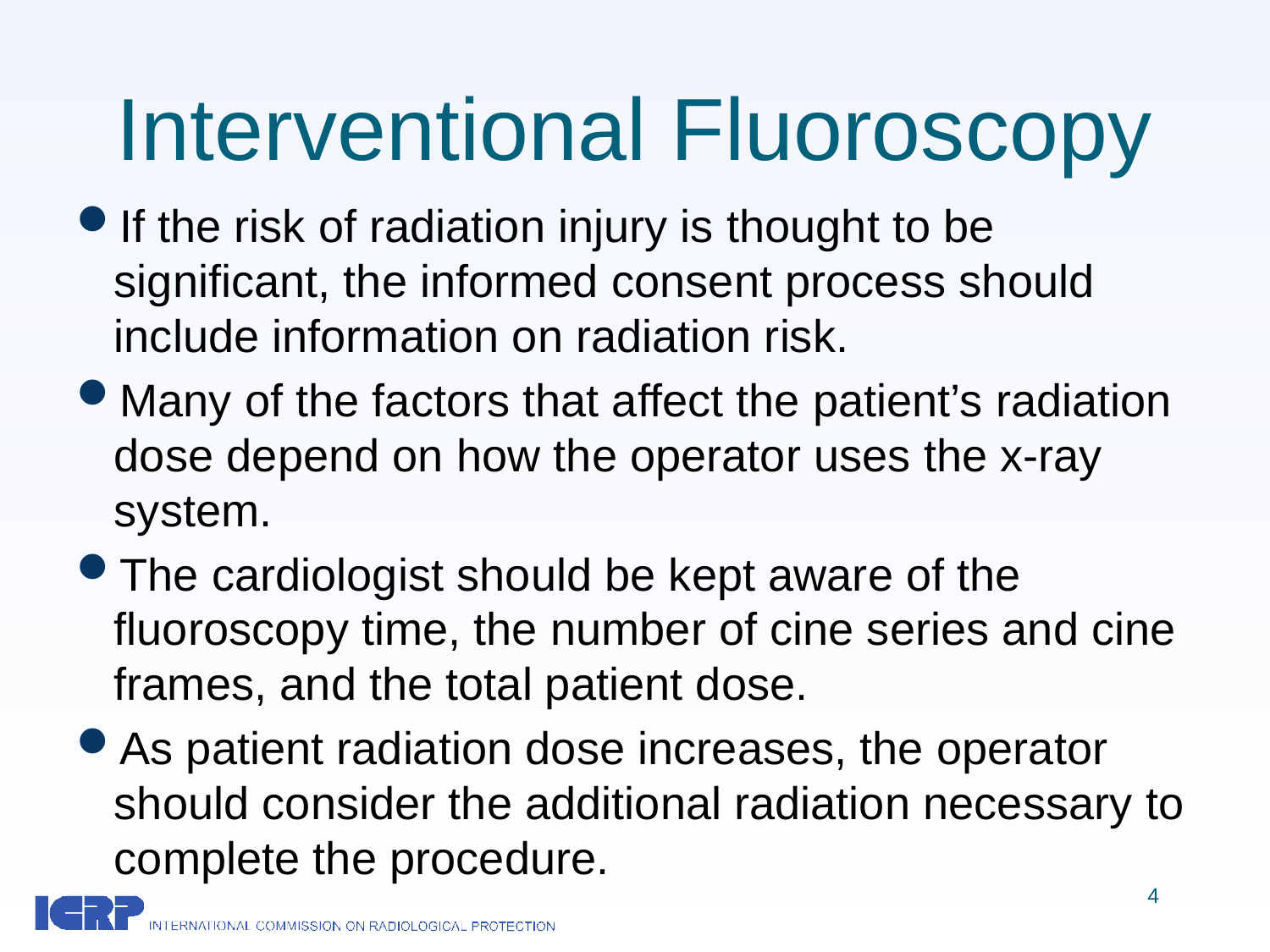

# Interventional Fluoroscopy
If the risk of radiation injury is thought to be significant, the informed consent process should include information on radiation risk.
Many of the factors that affect the patient’s radiation dose depend on how the operator uses the x-ray system.
The cardiologist should be kept aware of the fluoroscopy time, the number of cine series and cine frames, and the total patient dose.
As patient radiation dose increases, the operator should consider the additional radiation necessary to complete the procedure.
4